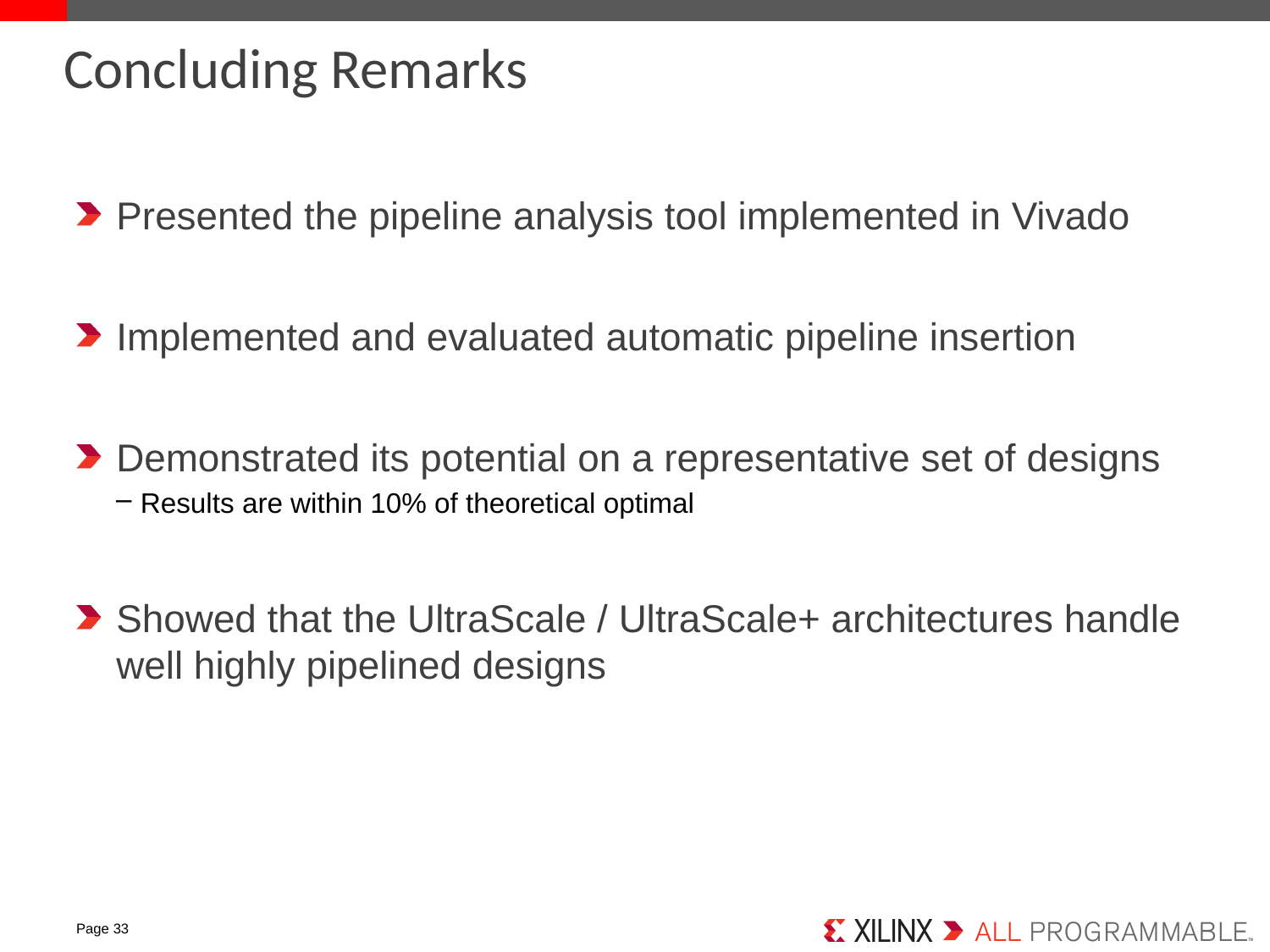

# Concluding Remarks
Presented the pipeline analysis tool implemented in Vivado

Implemented and evaluated automatic pipeline insertion

Demonstrated its potential on a representative set of designs
Results are within 10% of theoretical optimal

Showed that the UltraScale / UltraScale+ architectures handle well highly pipelined designs

Page 33